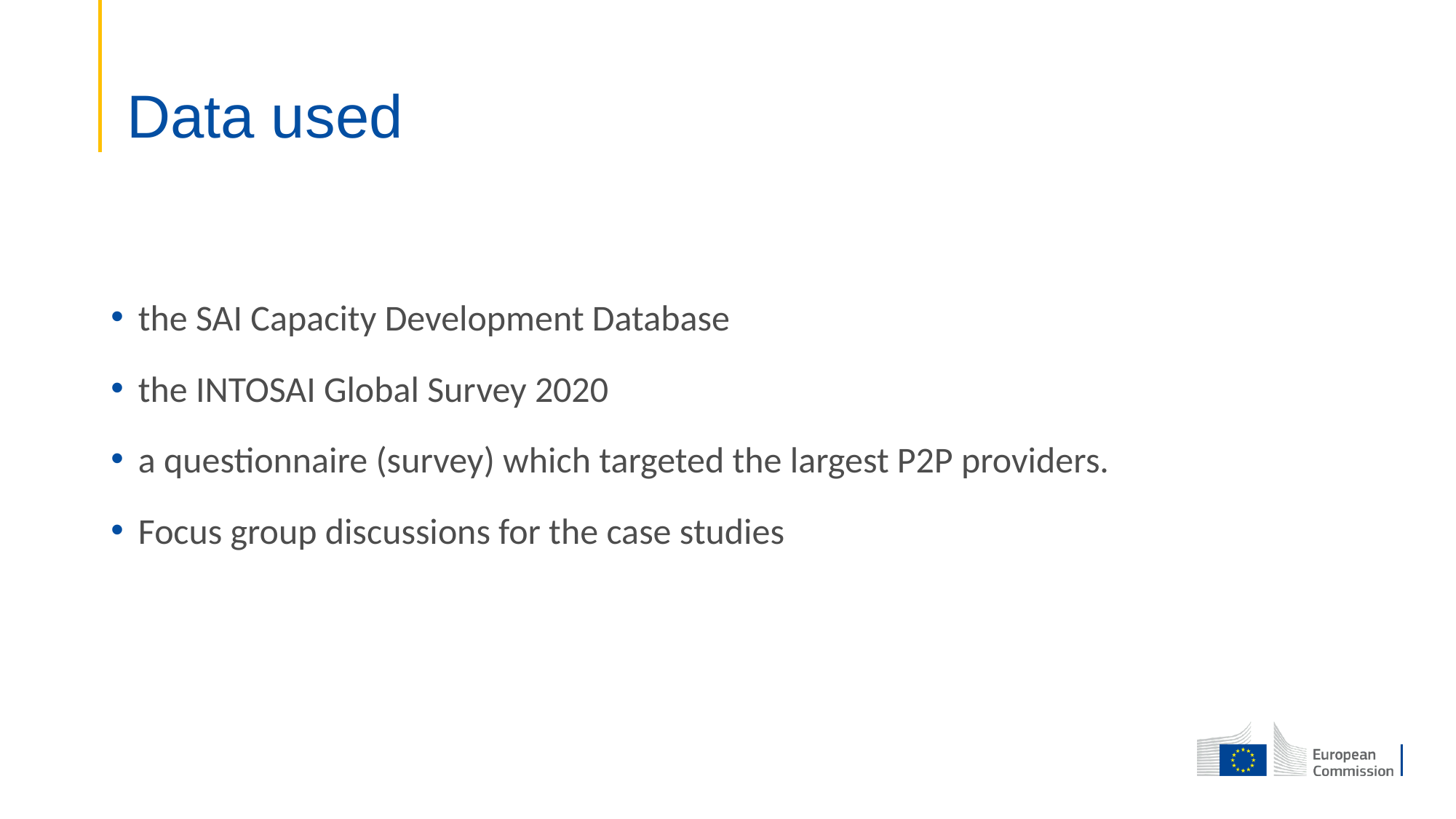

# Data used

the SAI Capacity Development Database
the INTOSAI Global Survey 2020
a questionnaire (survey) which targeted the largest P2P providers.
Focus group discussions for the case studies